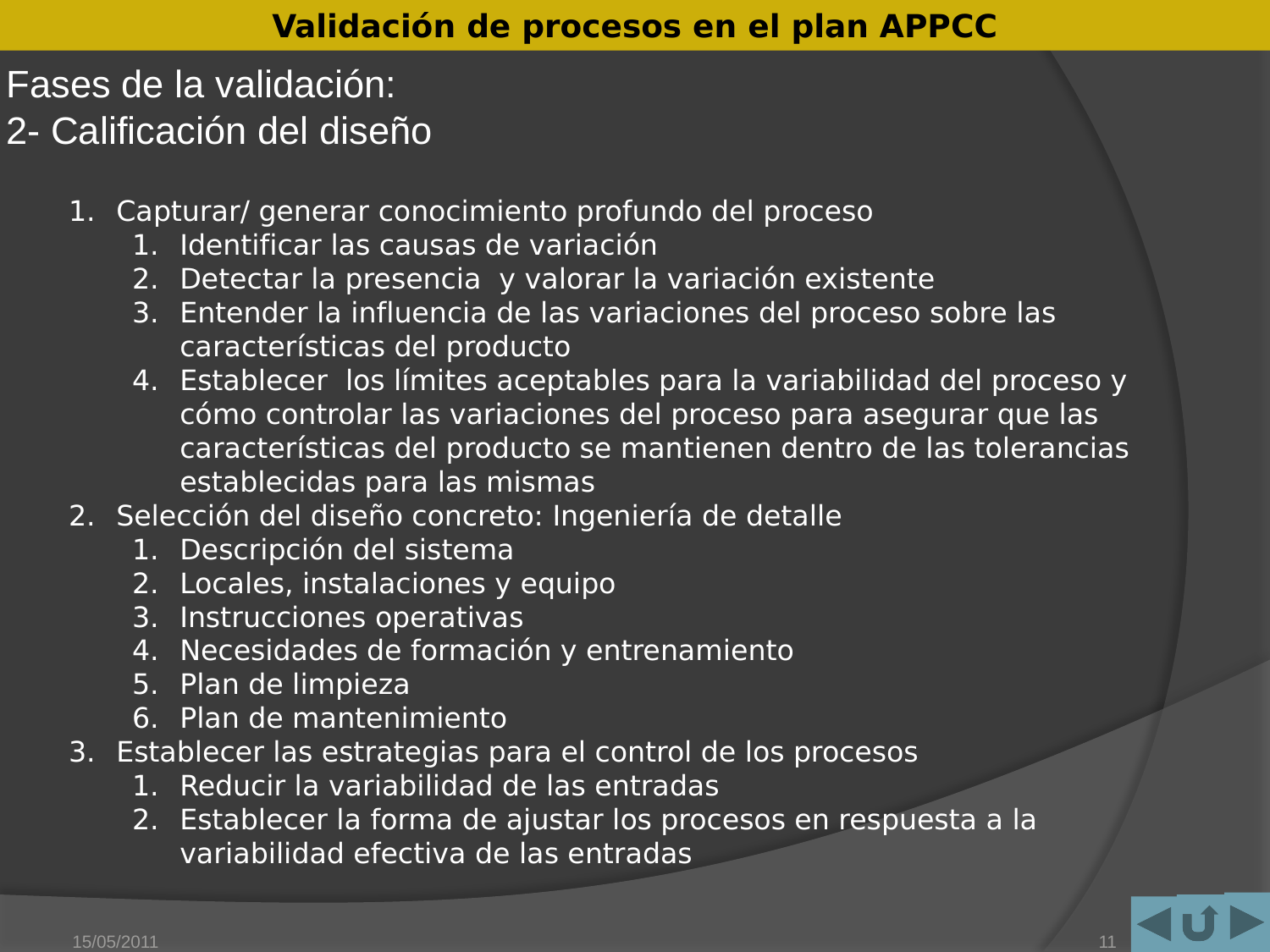

# Fases de la validación: 2- Calificación del diseño
Capturar/ generar conocimiento profundo del proceso
Identificar las causas de variación
Detectar la presencia  y valorar la variación existente
Entender la influencia de las variaciones del proceso sobre las características del producto
Establecer  los límites aceptables para la variabilidad del proceso y cómo controlar las variaciones del proceso para asegurar que las características del producto se mantienen dentro de las tolerancias establecidas para las mismas
Selección del diseño concreto: Ingeniería de detalle
Descripción del sistema
Locales, instalaciones y equipo
Instrucciones operativas
Necesidades de formación y entrenamiento
Plan de limpieza
Plan de mantenimiento
Establecer las estrategias para el control de los procesos
Reducir la variabilidad de las entradas
Establecer la forma de ajustar los procesos en respuesta a la variabilidad efectiva de las entradas
15/05/2011
11